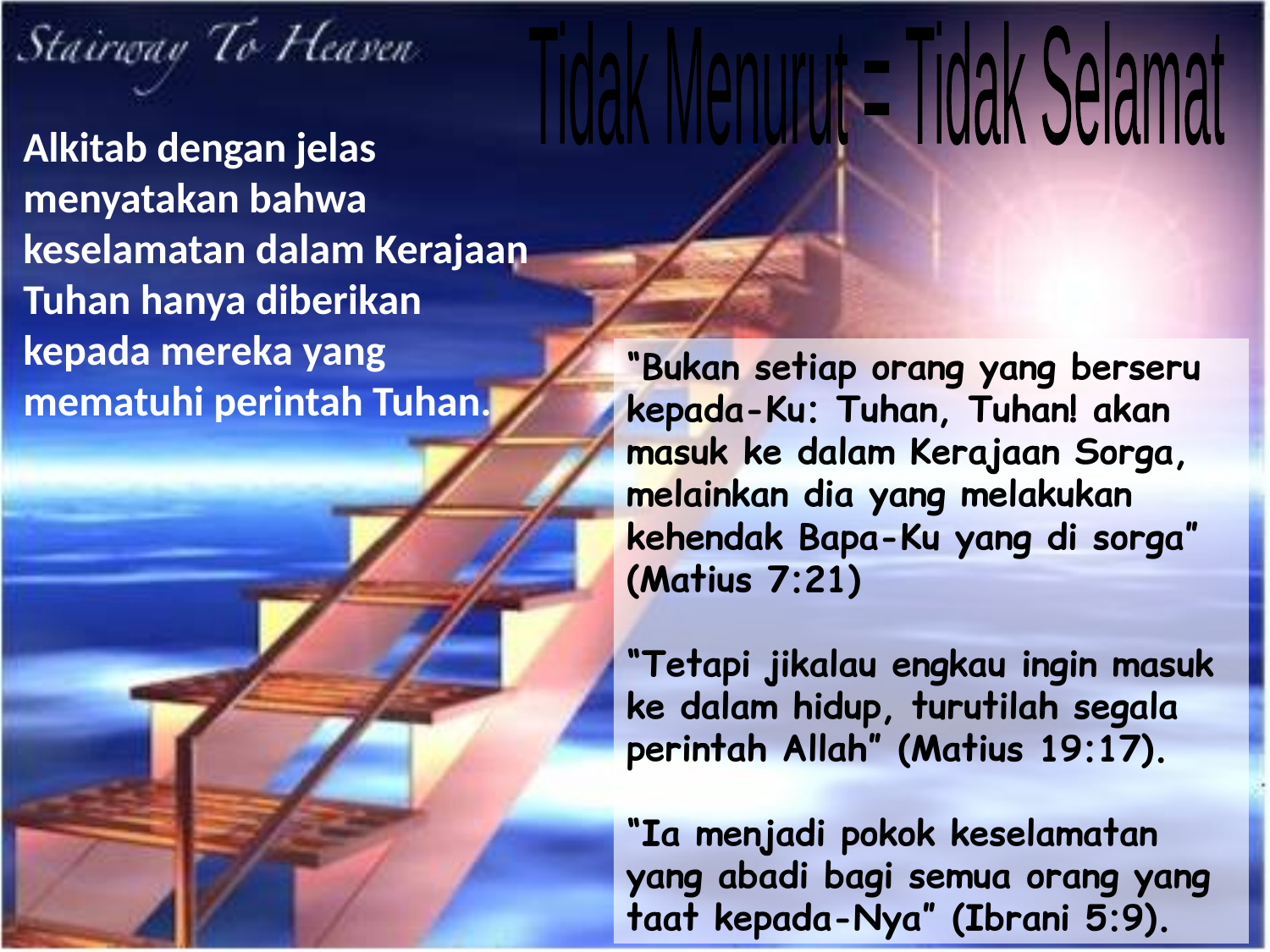

Tidak Menurut = Tidak Selamat
Alkitab dengan jelas menyatakan bahwa keselamatan dalam Kerajaan Tuhan hanya diberikan kepada mereka yang mematuhi perintah Tuhan.
“Bukan setiap orang yang berseru kepada-Ku: Tuhan, Tuhan! akan masuk ke dalam Kerajaan Sorga, melainkan dia yang melakukan kehendak Bapa-Ku yang di sorga” (Matius 7:21)

“Tetapi jikalau engkau ingin masuk ke dalam hidup, turutilah segala perintah Allah” (Matius 19:17).

“Ia menjadi pokok keselamatan yang abadi bagi semua orang yang taat kepada-Nya” (Ibrani 5:9).